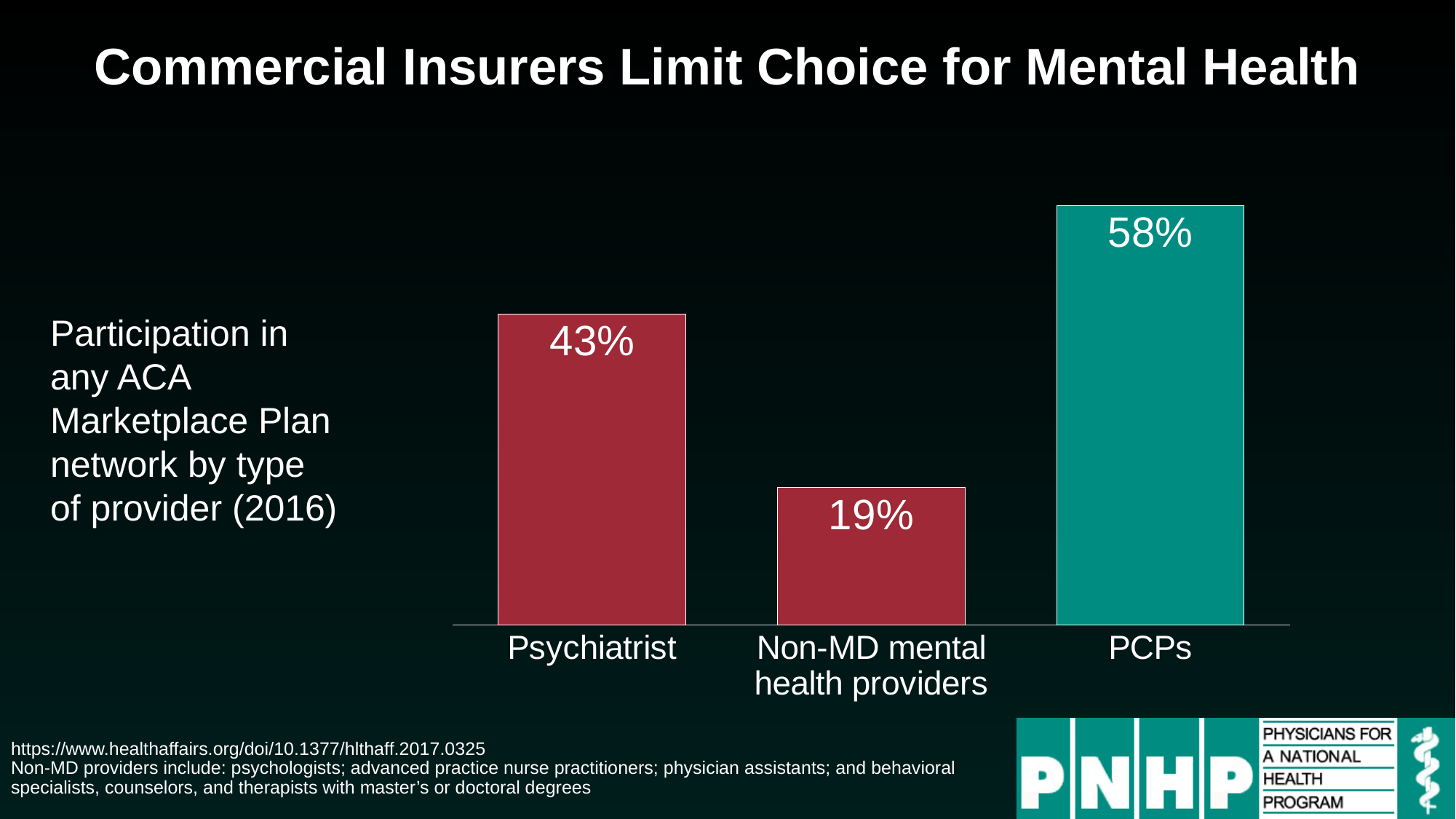

# Commercial Insurers Limit Choice for Mental Health

### Chart

| Category | Low Severity |
|---|---|
| Psychiatrist | 0.43 |
| Non-MD mental health providers | 0.19 |
| PCPs | 0.58 |
Participation in any ACA Marketplace Plan network by type of provider (2016)
https://www.healthaffairs.org/doi/10.1377/hlthaff.2017.0325
Non-MD providers include: psychologists; advanced practice nurse practitioners; physician assistants; and behavioral specialists, counselors, and therapists with master’s or doctoral degrees